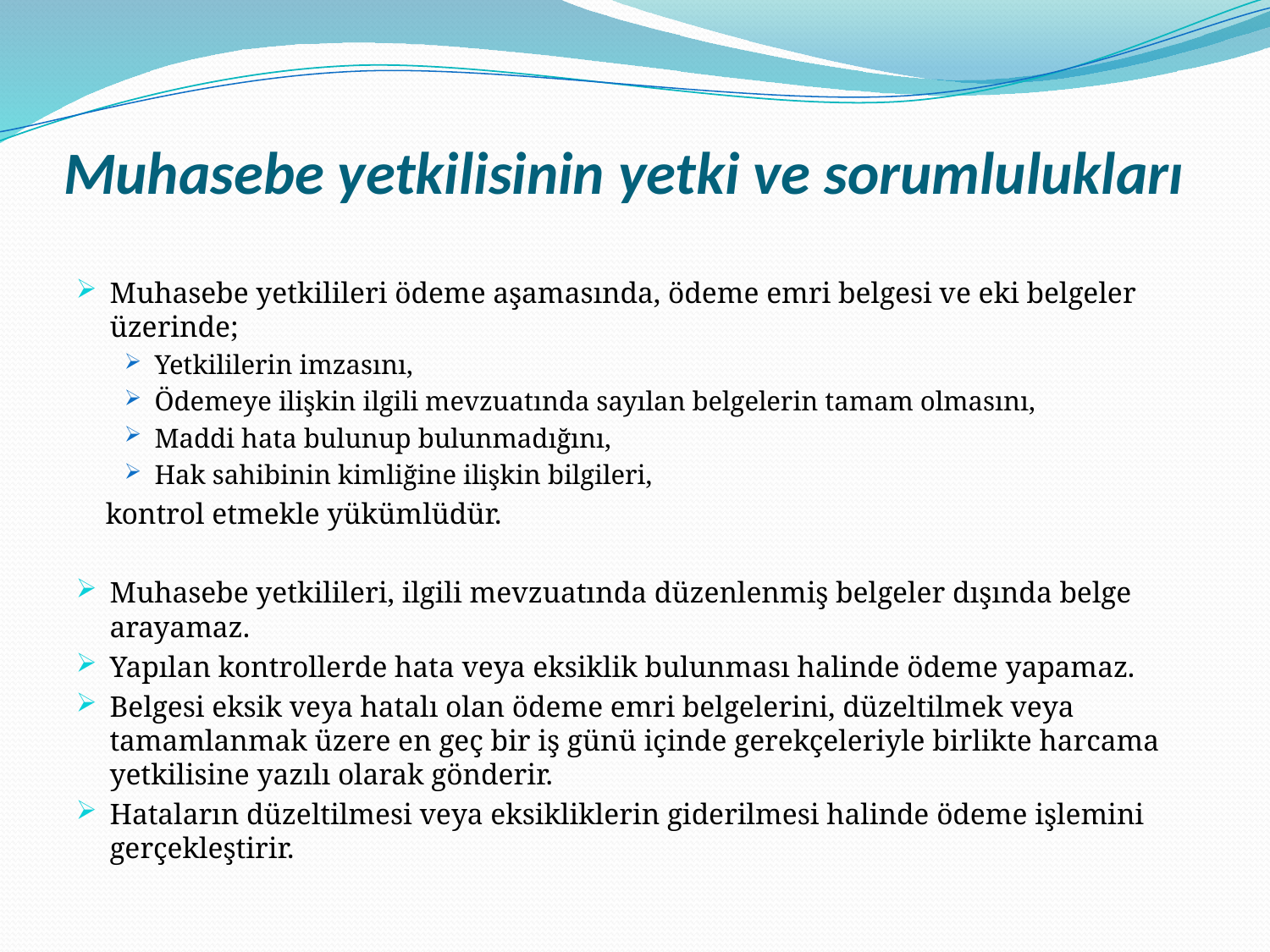

# Muhasebe yetkilisinin yetki ve sorumlulukları
Muhasebe yetkilileri ödeme aşamasında, ödeme emri belgesi ve eki belgeler üzerinde;
Yetkililerin imzasını,
Ödemeye ilişkin ilgili mevzuatında sayılan belgelerin tamam olmasını,
Maddi hata bulunup bulunmadığını,
Hak sahibinin kimliğine ilişkin bilgileri,
    kontrol etmekle yükümlüdür.

Muhasebe yetkilileri, ilgili mevzuatında düzenlenmiş belgeler dışında belge arayamaz.
Yapılan kontrollerde hata veya eksiklik bulunması halinde ödeme yapamaz.
Belgesi eksik veya hatalı olan ödeme emri belgelerini, düzeltilmek veya tamamlanmak üzere en geç bir iş günü içinde gerekçeleriyle birlikte harcama yetkilisine yazılı olarak gönderir.
Hataların düzeltilmesi veya eksikliklerin giderilmesi halinde ödeme işlemini gerçekleştirir.